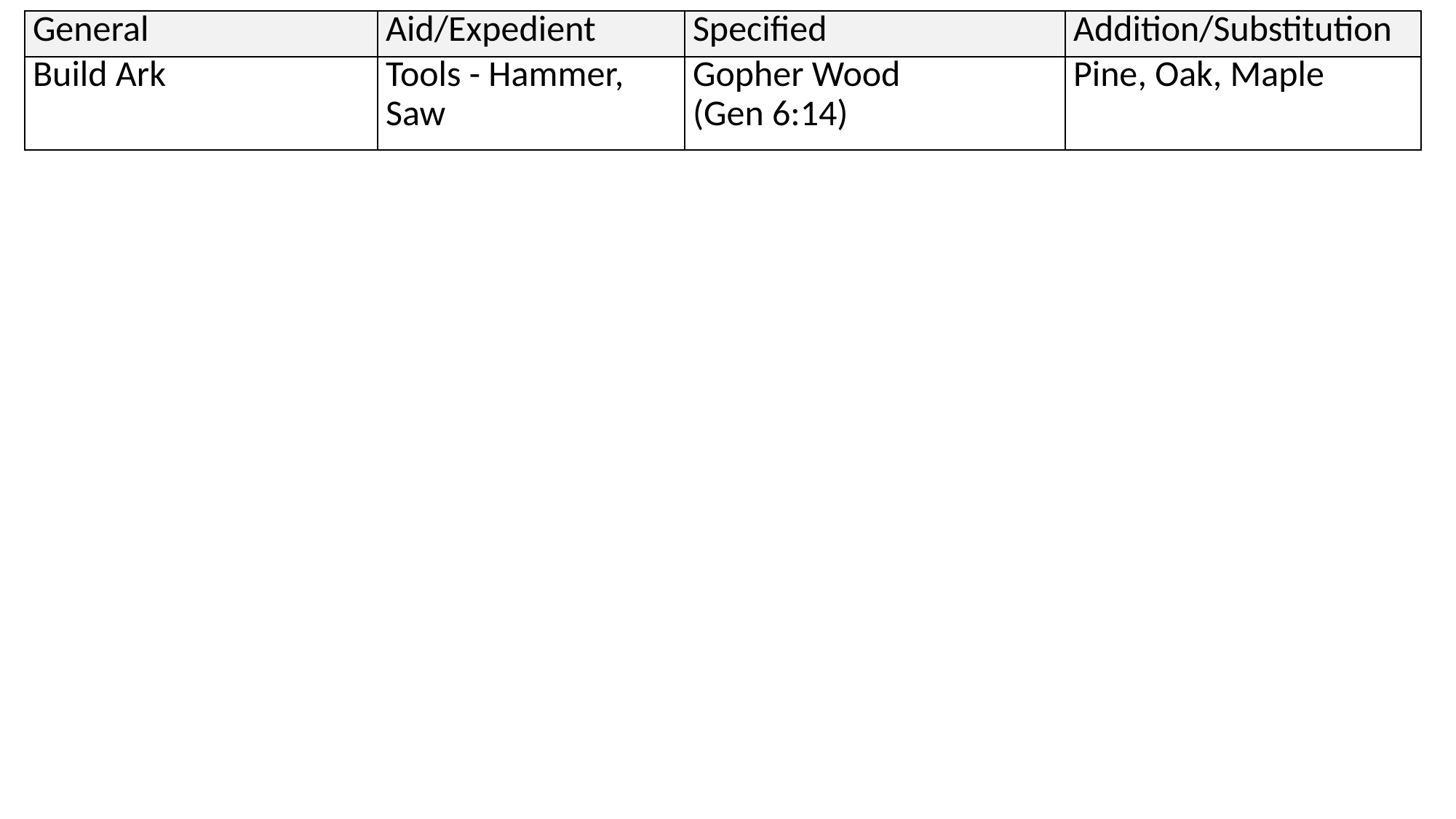

| General | Aid/Expedient | Specified | Addition/Substitution |
| --- | --- | --- | --- |
| Build Ark | Tools - Hammer, Saw | Gopher Wood (Gen 6:14) | Pine, Oak, Maple |